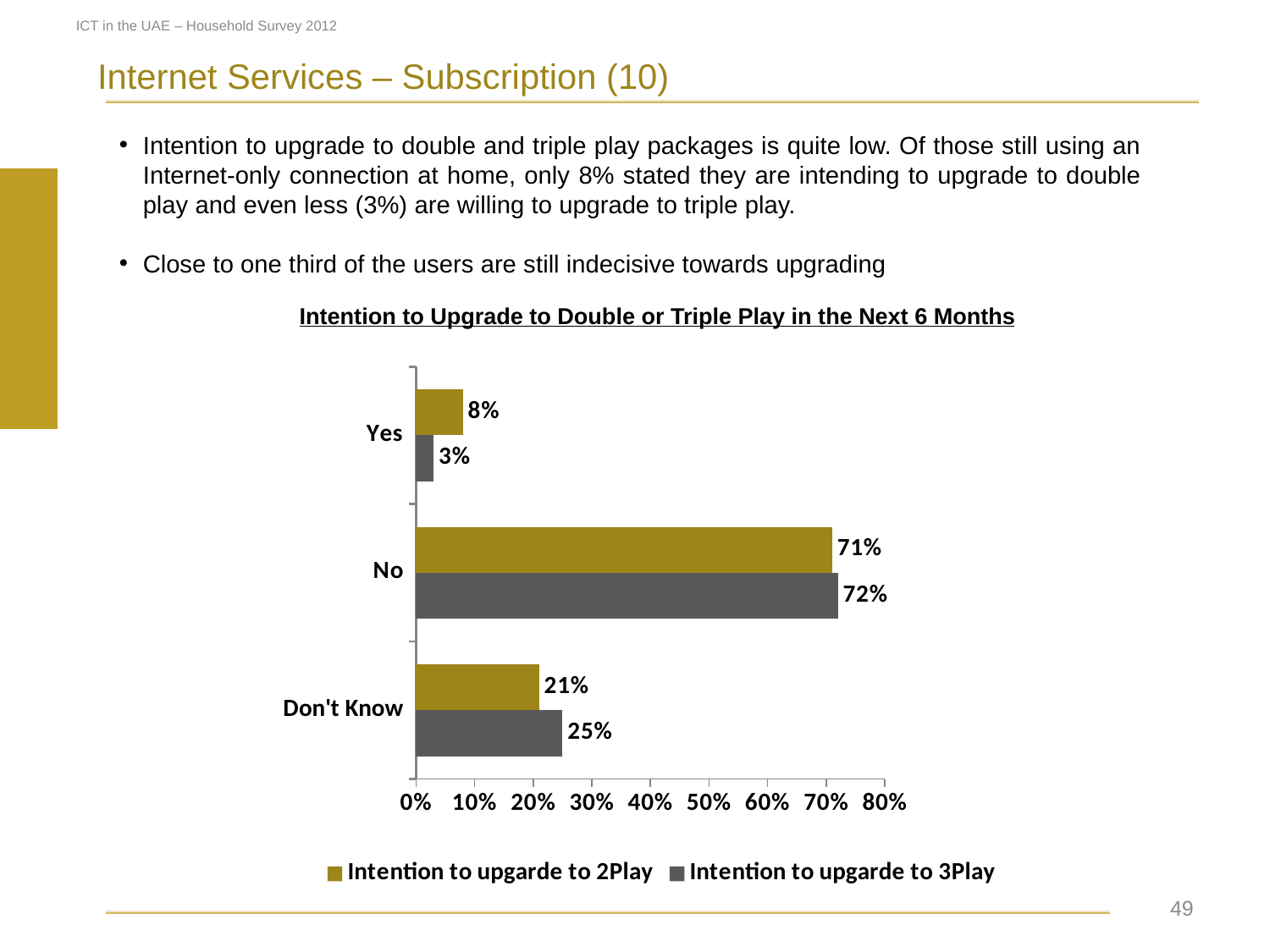

ICT in the UAE – Household Survey 2012
Internet Services – Subscription (10)
Intention to upgrade to double and triple play packages is quite low. Of those still using an Internet-only connection at home, only 8% stated they are intending to upgrade to double play and even less (3%) are willing to upgrade to triple play.

Close to one third of the users are still indecisive towards upgrading

Intention to Upgrade to Double or Triple Play in the Next 6 Months

### Chart

| Category | Intention to upgarde to 3Play | Intention to upgarde to 2Play |
|---|---|---|
| Don't Know | 0.25 | 0.21000000000000021 |
| No | 0.7200000000000006 | 0.7100000000000006 |
| Yes | 0.030000000000000002 | 0.08000000000000004 |

[unsupported chart]

  49